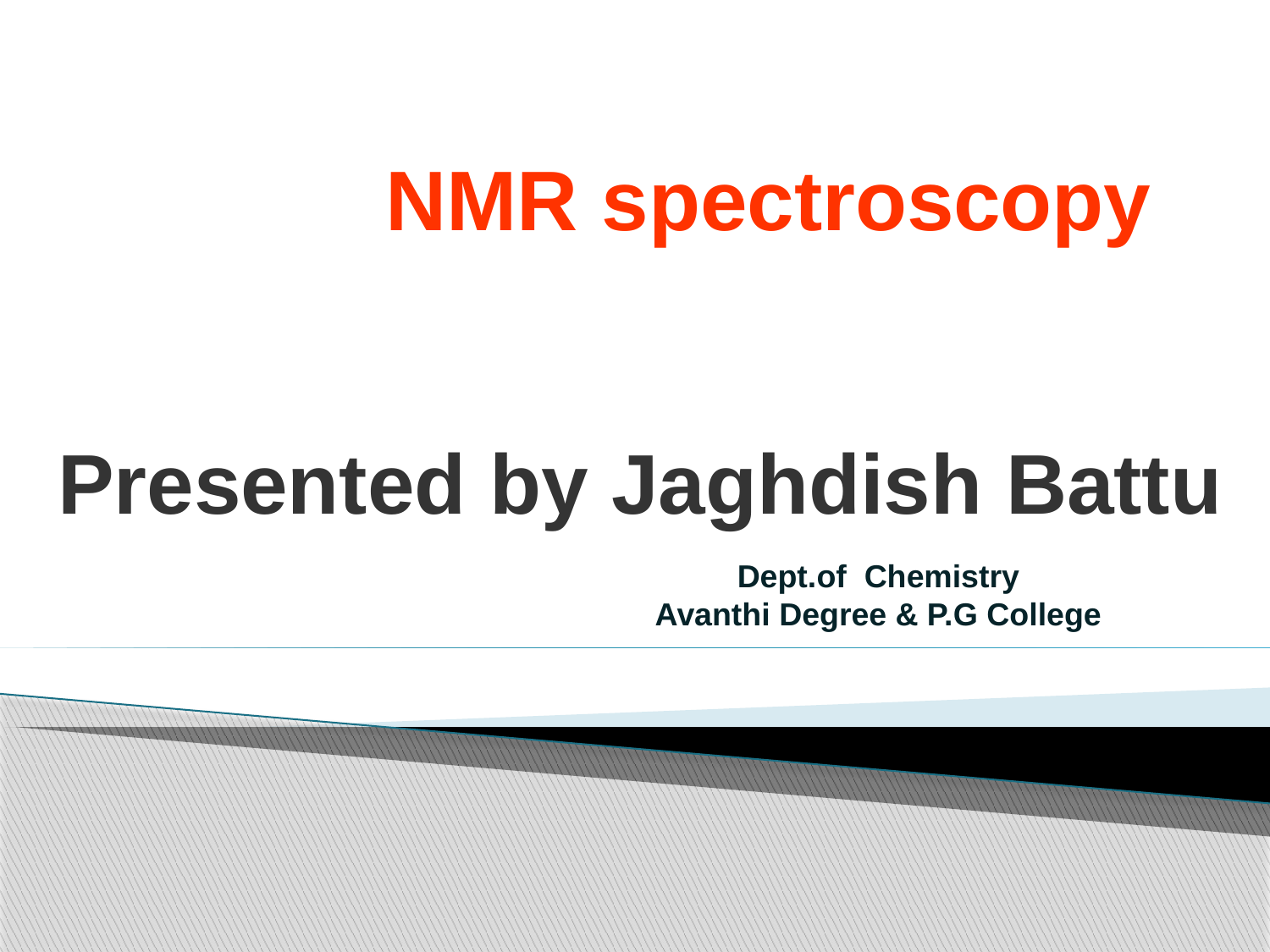

# NMR spectroscopy
Presented by Jaghdish Battu
Dept.of  Chemistry
Avanthi Degree & P.G College